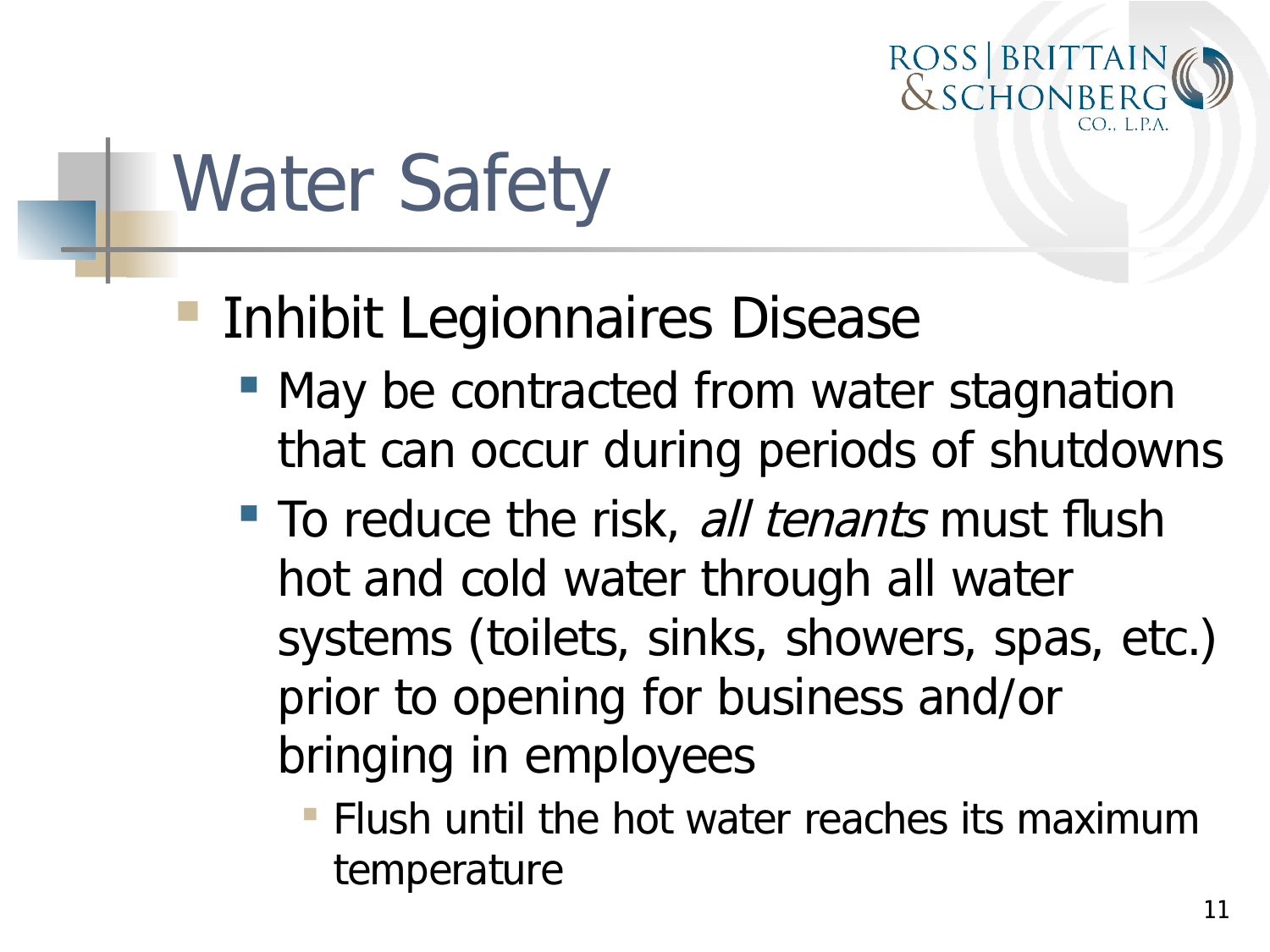

# Water Safety
Inhibit Legionnaires Disease
May be contracted from water stagnation that can occur during periods of shutdowns
To reduce the risk, all tenants must flush hot and cold water through all water systems (toilets, sinks, showers, spas, etc.) prior to opening for business and/or bringing in employees
Flush until the hot water reaches its maximum temperature

11